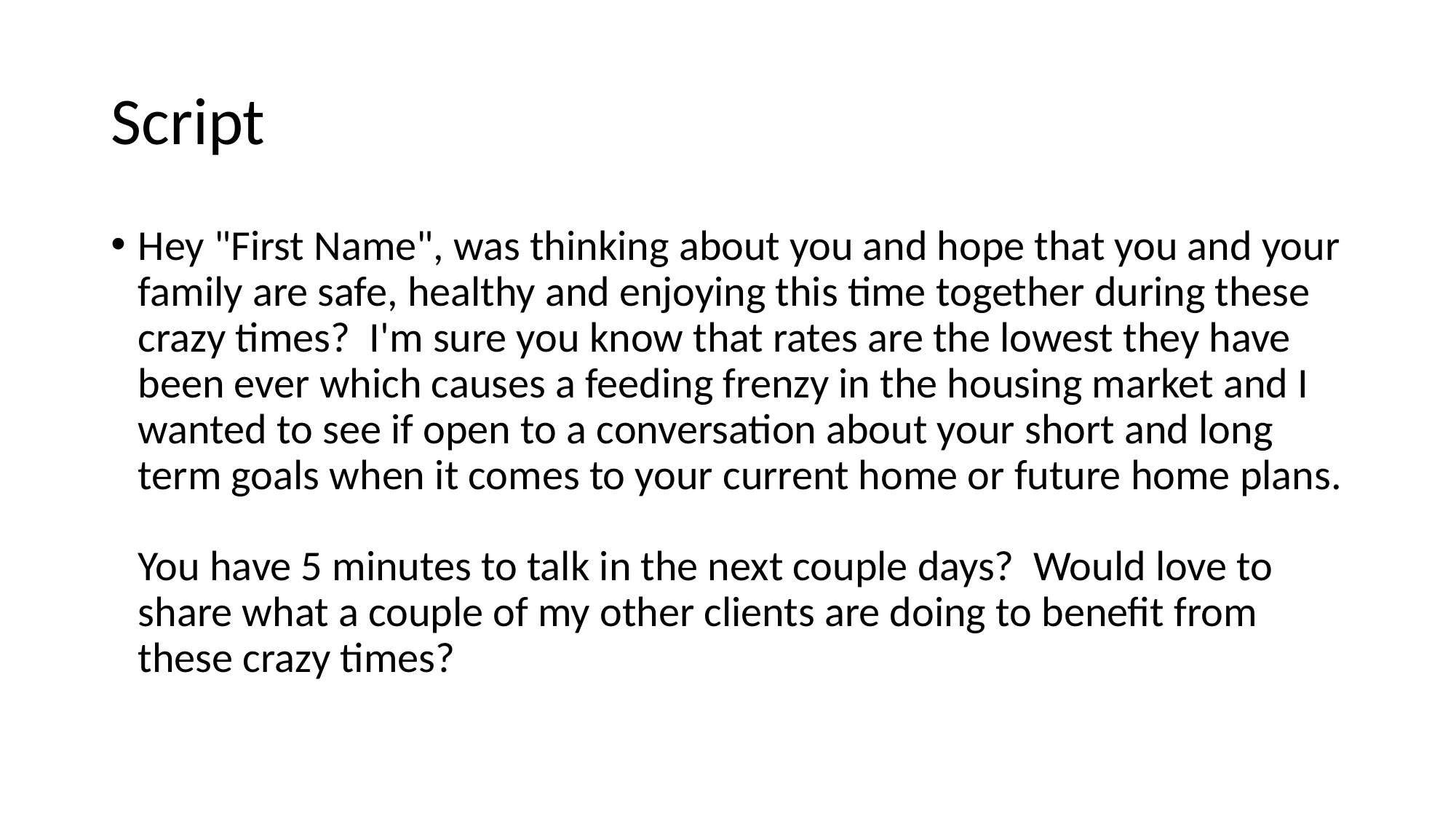

# Script
Hey "First Name", was thinking about you and hope that you and your family are safe, healthy and enjoying this time together during these crazy times?  I'm sure you know that rates are the lowest they have been ever which causes a feeding frenzy in the housing market and I wanted to see if open to a conversation about your short and long term goals when it comes to your current home or future home plans.
You have 5 minutes to talk in the next couple days?  Would love to share what a couple of my other clients are doing to benefit from these crazy times?